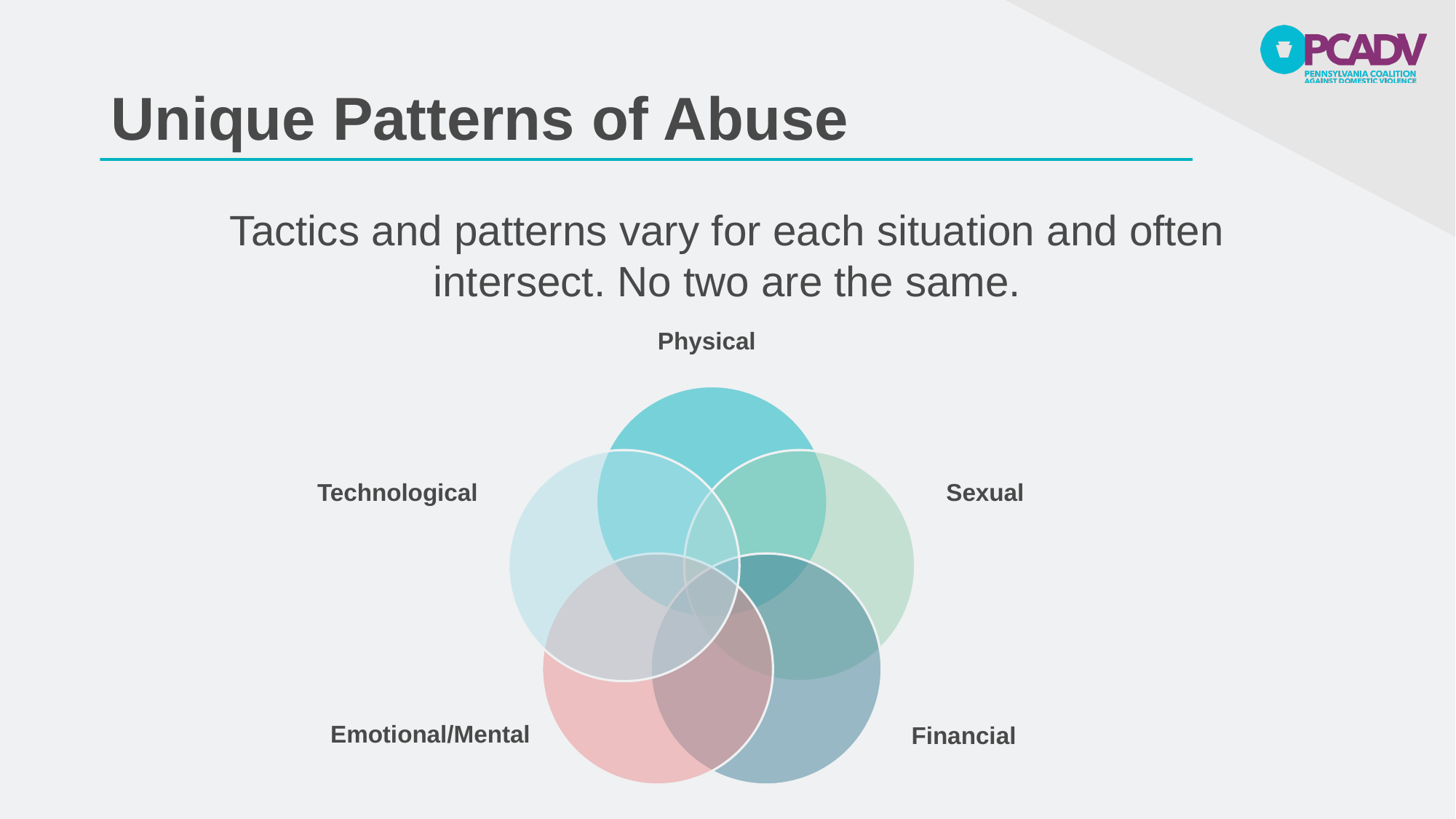

# Unique Patterns of Abuse
Physical
Sexual
Financial
Emotional/Mental
Technological
Tactics and patterns vary for each situation and often intersect. No two are the same.